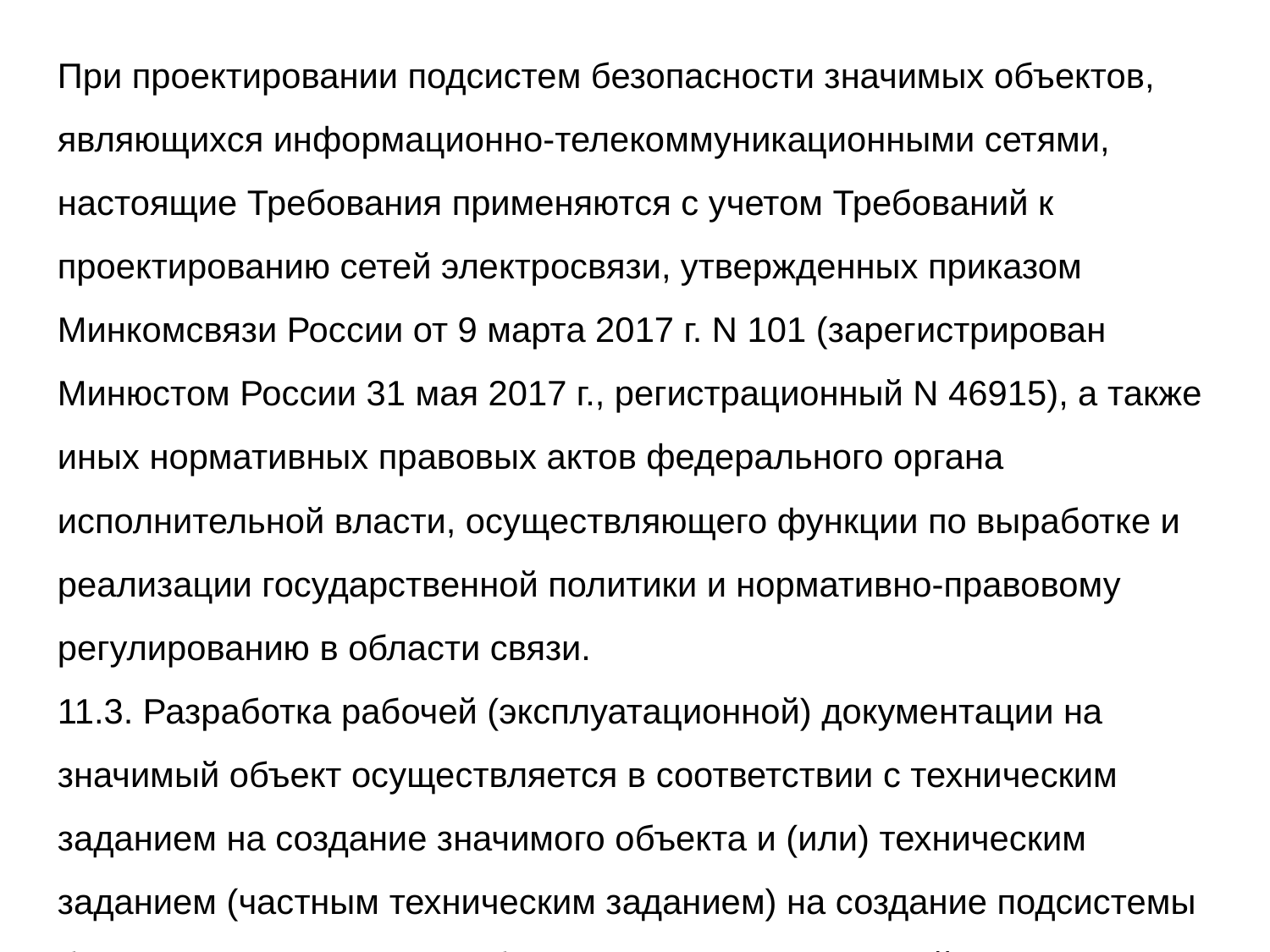

При проектировании подсистем безопасности значимых объектов, являющихся информационно-телекоммуникационными сетями, настоящие Требования применяются с учетом Требований к проектированию сетей электросвязи, утвержденных приказом Минкомсвязи России от 9 марта 2017 г. N 101 (зарегистрирован Минюстом России 31 мая 2017 г., регистрационный N 46915), а также иных нормативных правовых актов федерального органа исполнительной власти, осуществляющего функции по выработке и реализации государственной политики и нормативно-правовому регулированию в области связи.
11.3. Разработка рабочей (эксплуатационной) документации на значимый объект осуществляется в соответствии с техническим заданием на создание значимого объекта и (или) техническим заданием (частным техническим заданием) на создание подсистемы безопасности значимого объекта на основе проектной документации.